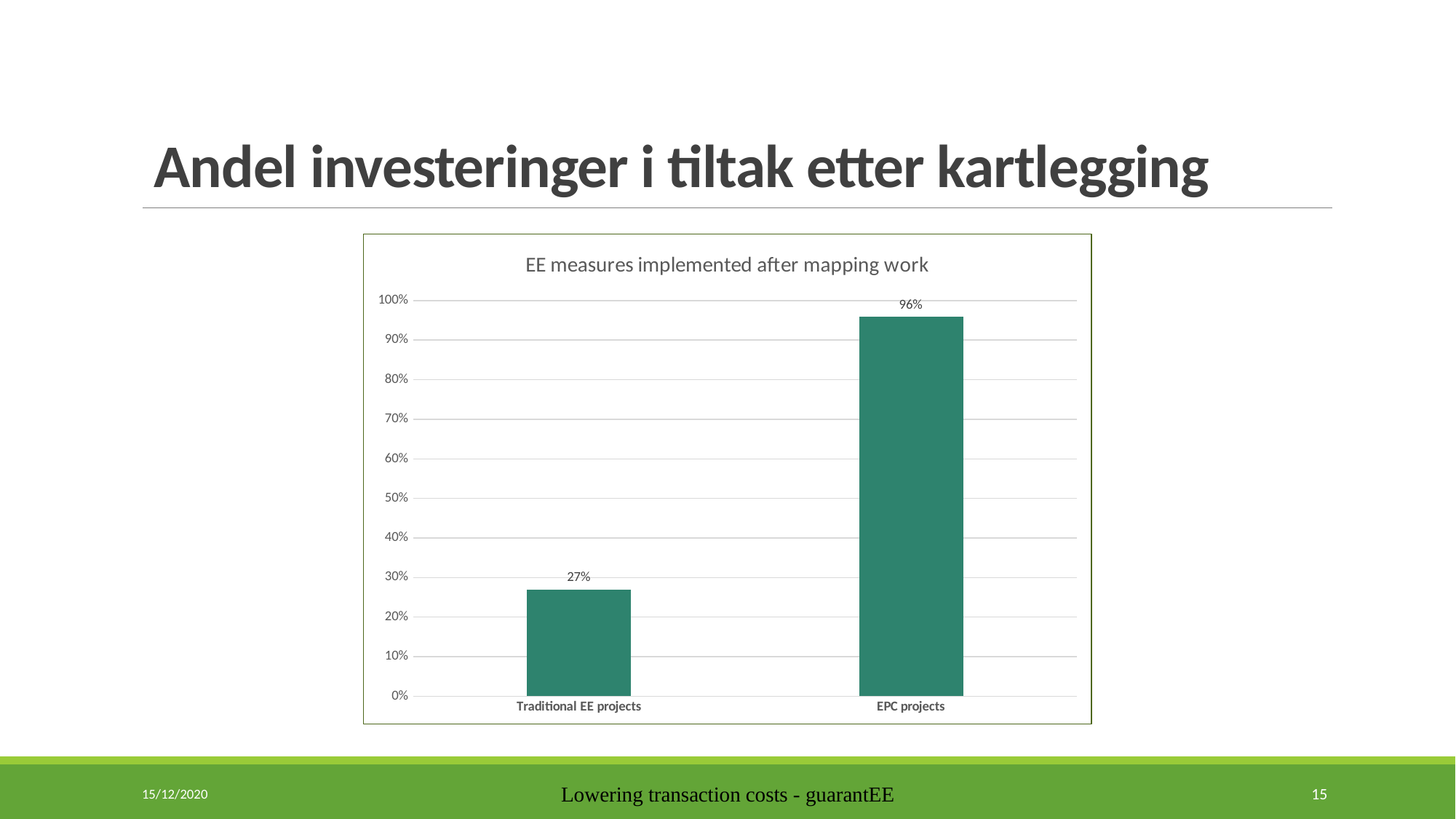

# Andel investeringer i tiltak etter kartlegging

### Chart:

| Category | EE measures implemented after mapping work |
|---|---|
| Traditional EE projects | 0.27 |
| EPC projects | 0.96 |
15/12/2020
Lowering transaction costs - guarantEE
15